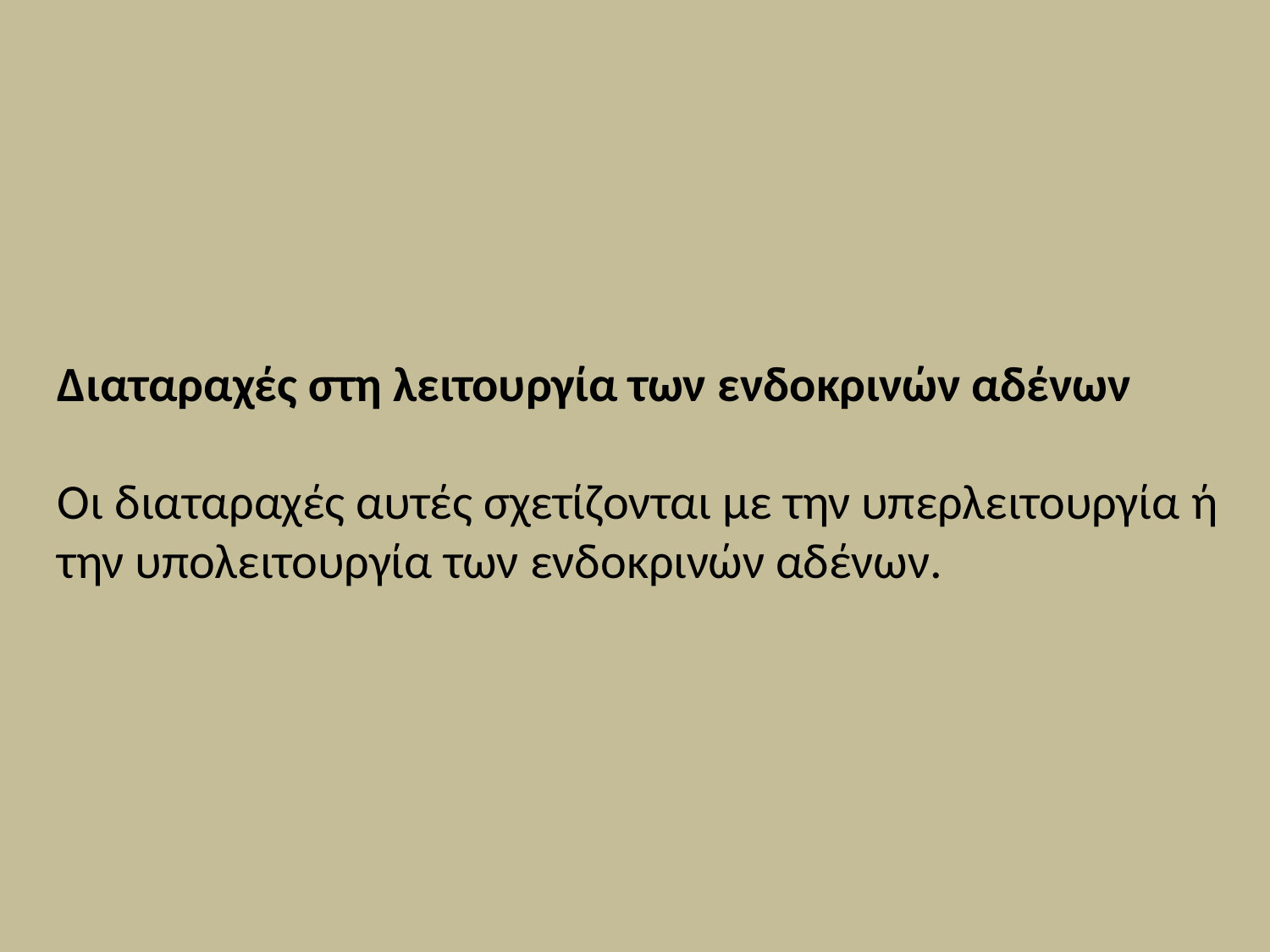

Διαταραχές στη λειτουργία των ενδοκρινών αδένων

Οι διαταραχές αυτές σχετίζονται με την υπερλειτουργία ή την υπολειτουργία των ενδοκρινών αδένων.